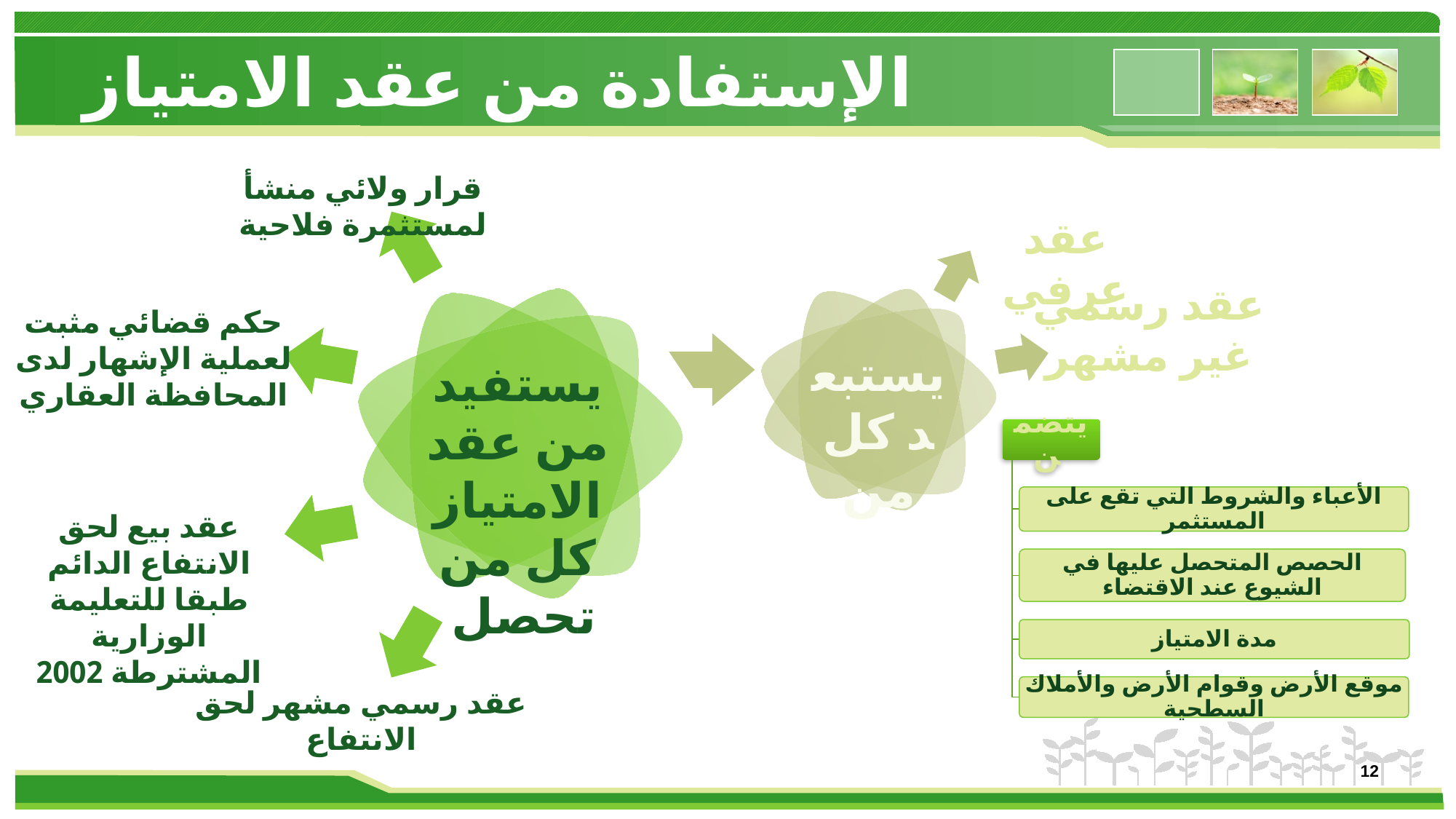

# الإستفادة من عقد الامتياز
قرار ولائي منشأ لمستثمرة فلاحية
عقد عرفي

عقد رسمي غير مشهر
حكم قضائي مثبت لعملية الإشهار لدى المحافظة العقاري

يستبعد كل من
يستفيد من عقد الامتياز كل من تحصل
يتضمن
الأعباء والشروط التي تقع على المستثمر
الحصص المتحصل عليها في الشيوع عند الاقتضاء
مدة الامتياز
موقع الأرض وقوام الأرض والأملاك السطحية
عقد بيع لحق الانتفاع الدائم طبقا للتعليمة الوزارية المشترطة 2002
عقد رسمي مشهر لحق الانتفاع
12